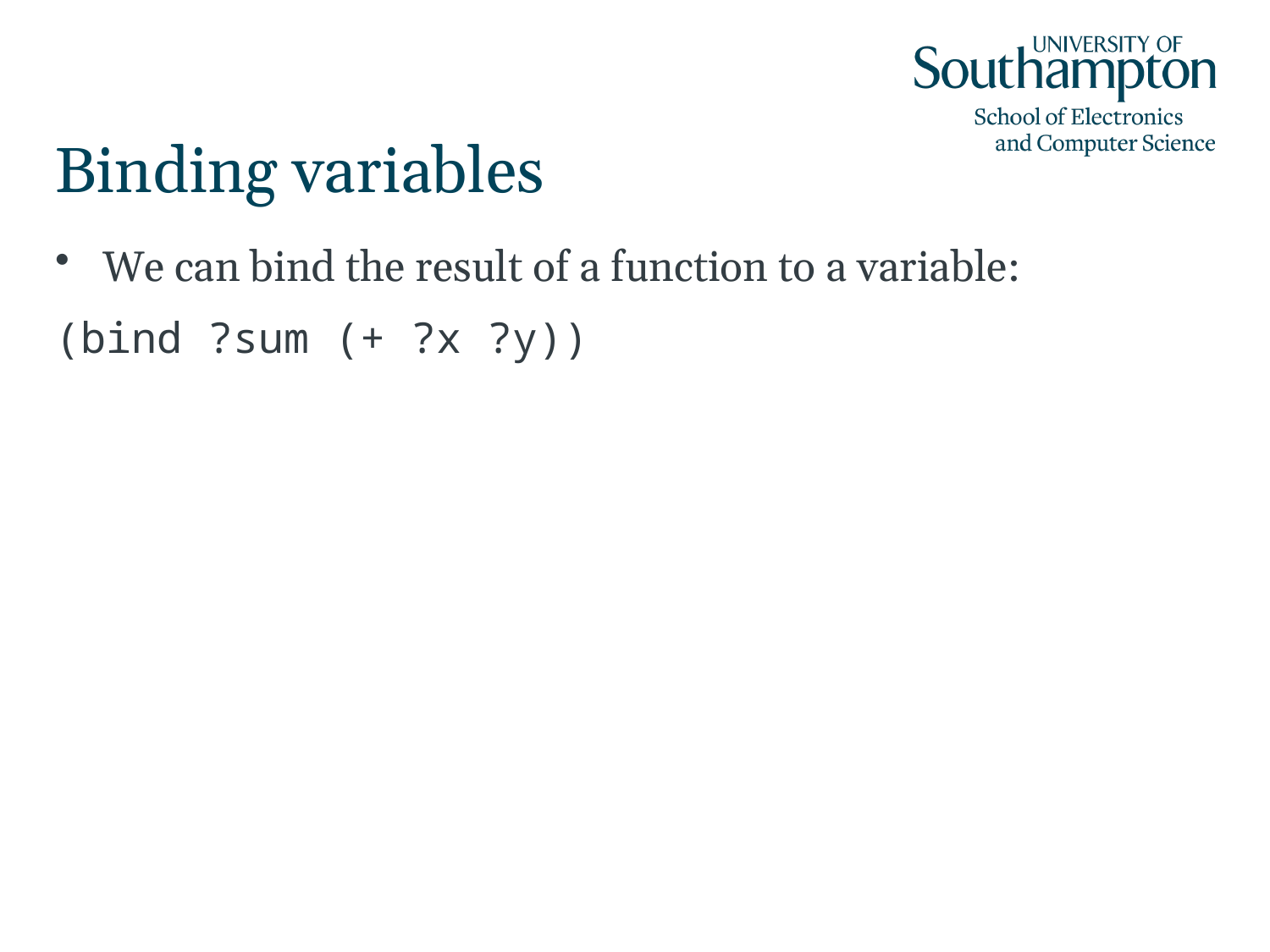

# Binding variables
We can bind the result of a function to a variable:
(bind ?sum (+ ?x ?y))